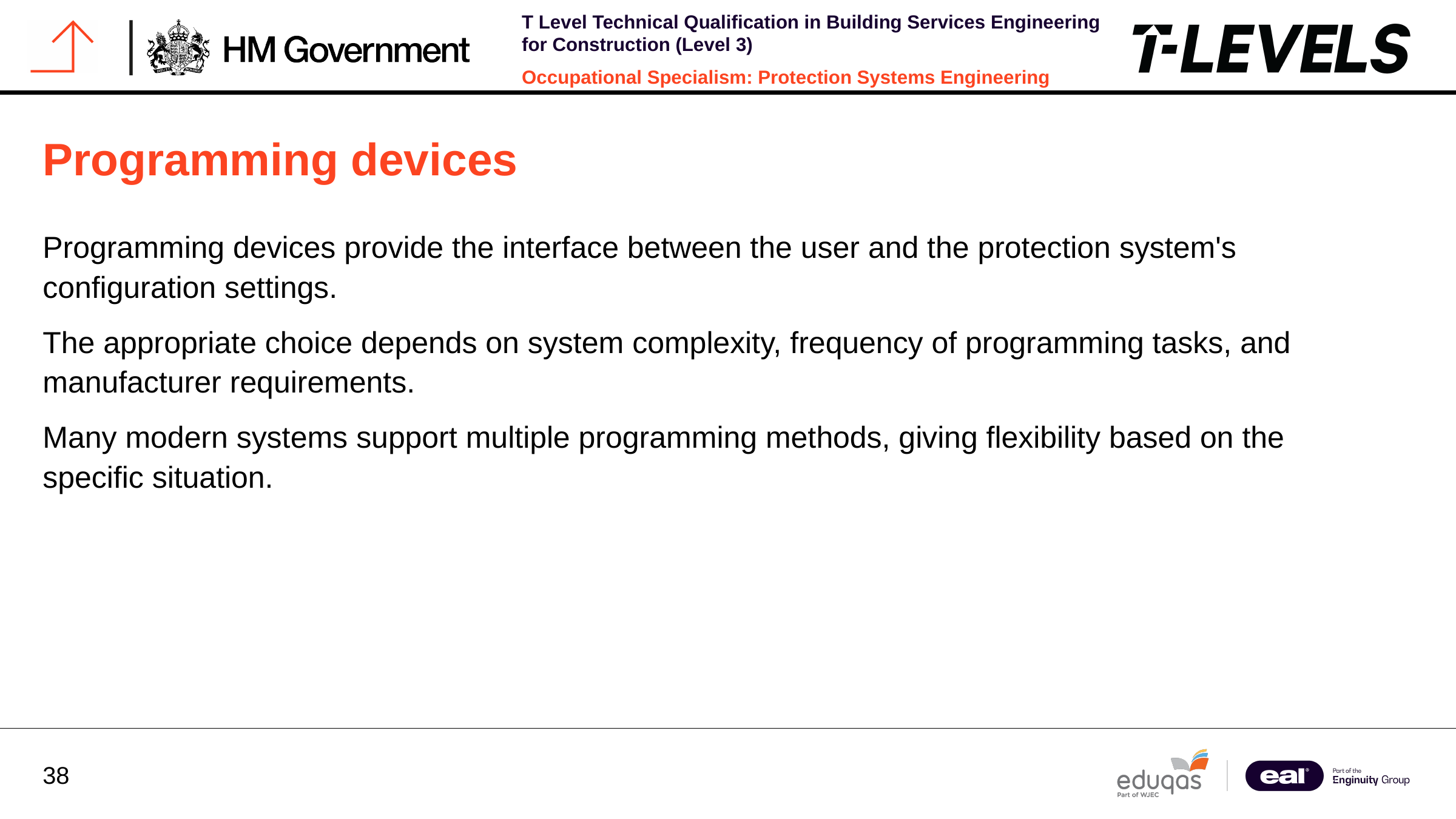

Programming devices
Programming devices provide the interface between the user and the protection system's configuration settings.
The appropriate choice depends on system complexity, frequency of programming tasks, and manufacturer requirements.
Many modern systems support multiple programming methods, giving flexibility based on the specific situation.